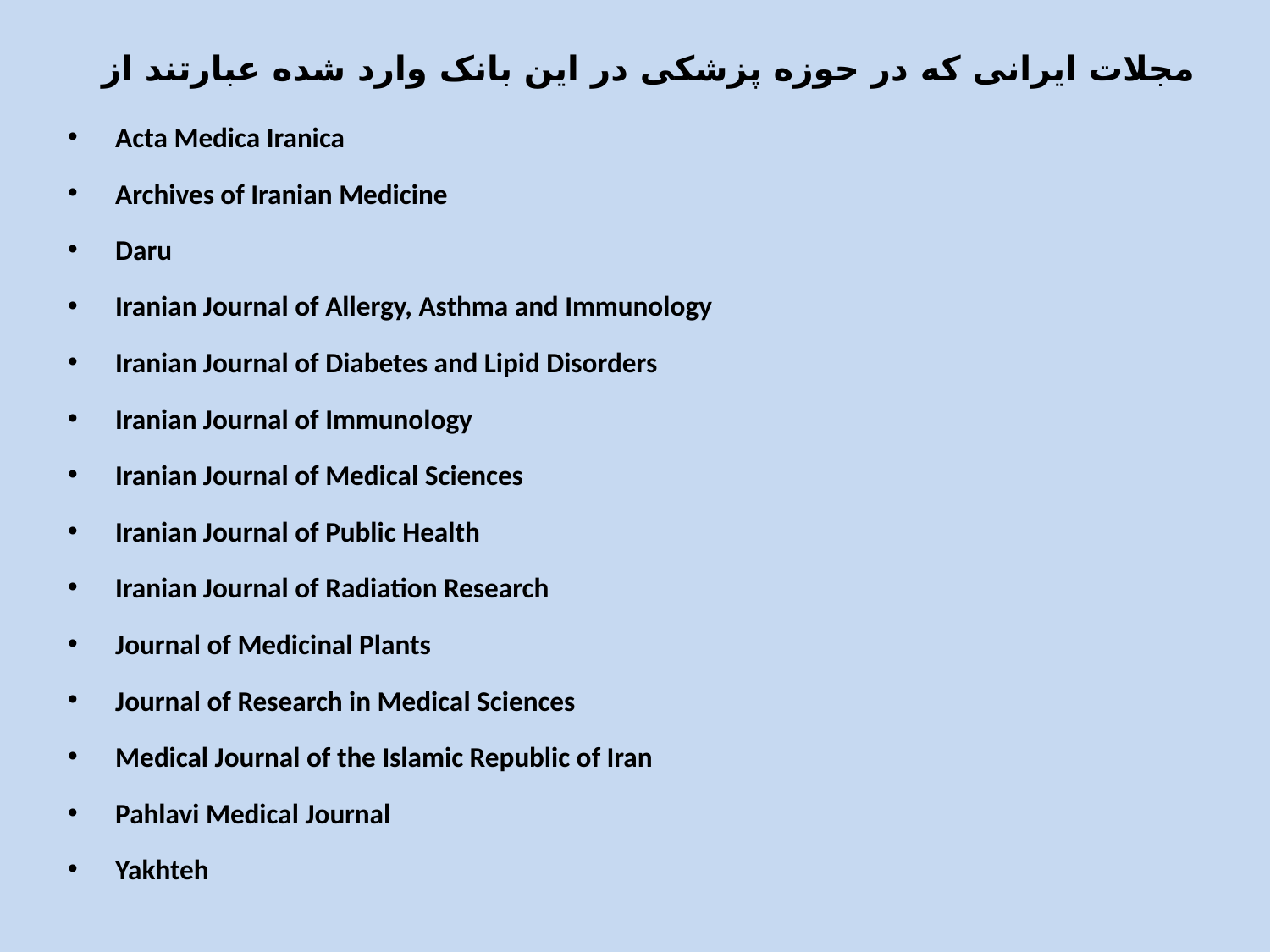

# مجلات ايرانی که در حوزه پزشکی در اين بانک وارد شده عبارتند از
Acta Medica Iranica
Archives of Iranian Medicine
Daru
Iranian Journal of Allergy, Asthma and Immunology
Iranian Journal of Diabetes and Lipid Disorders
Iranian Journal of Immunology
Iranian Journal of Medical Sciences
Iranian Journal of Public Health
Iranian Journal of Radiation Research
Journal of Medicinal Plants
Journal of Research in Medical Sciences
Medical Journal of the Islamic Republic of Iran
Pahlavi Medical Journal
Yakhteh